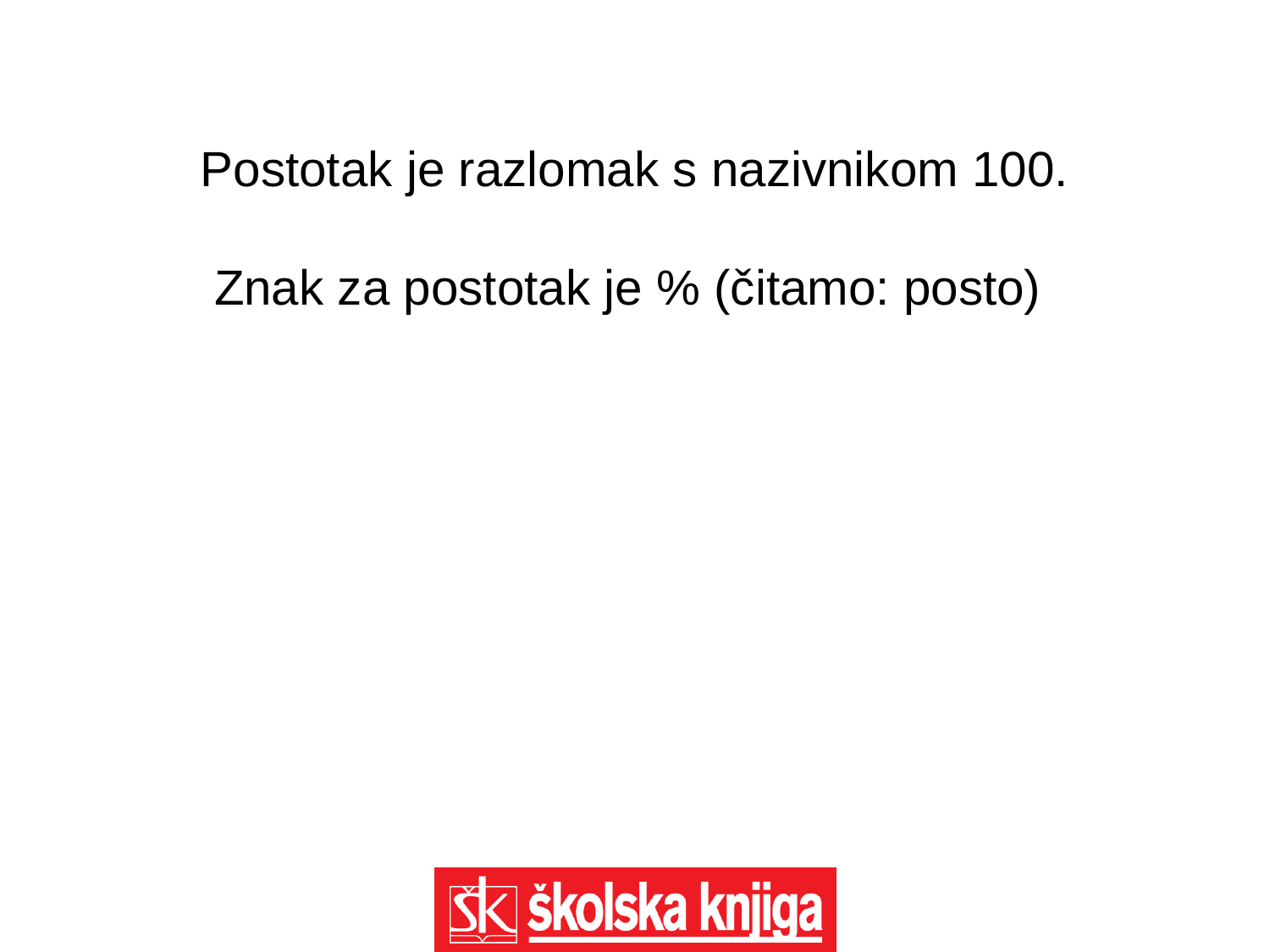

Postotak je razlomak s nazivnikom 100.

Znak za postotak je % (čitamo: posto)